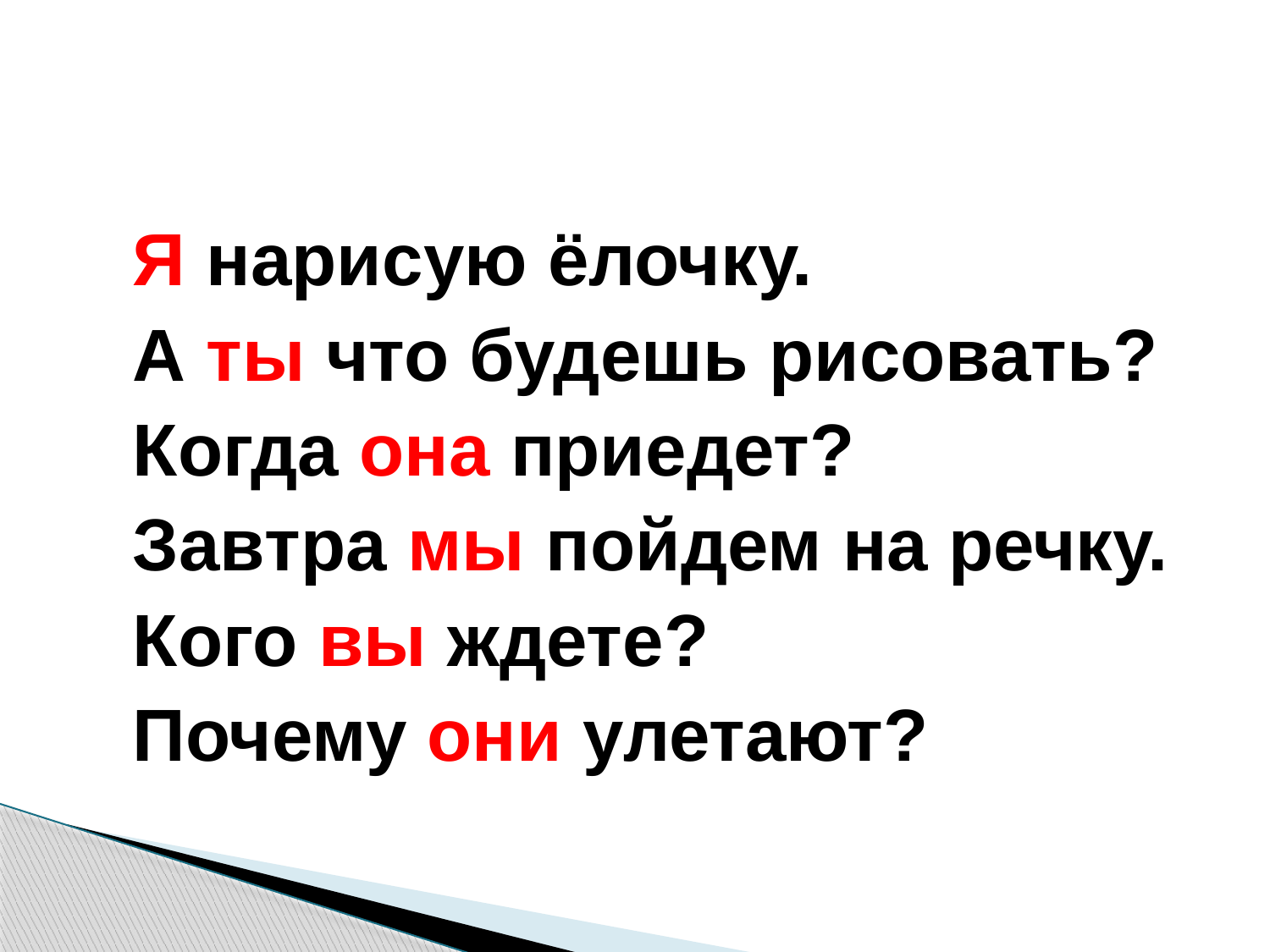

#
  Я нарисую ёлочку.
  А ты что будешь рисовать?
  Когда она приедет?
  Завтра мы пойдем на речку.
  Кого вы ждете?
  Почему они улетают?